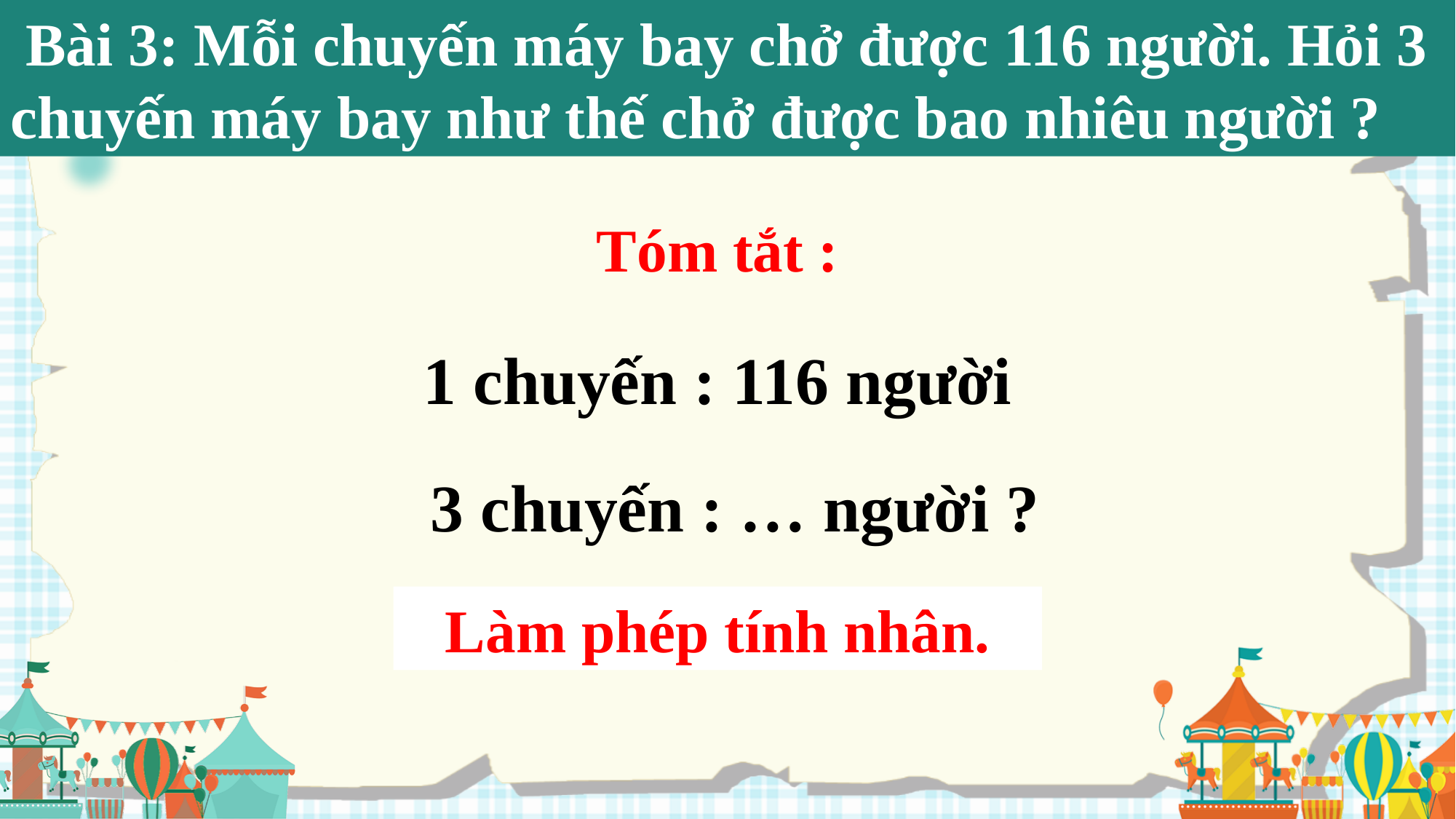

Bài 3: Mỗi chuyến máy bay chở được 116 người. Hỏi 3 chuyến máy bay như thế chở được bao nhiêu người ?
Tóm tắt :
1 chuyến : 116 người
3 chuyến : … người ?
Làm phép tính nhân.